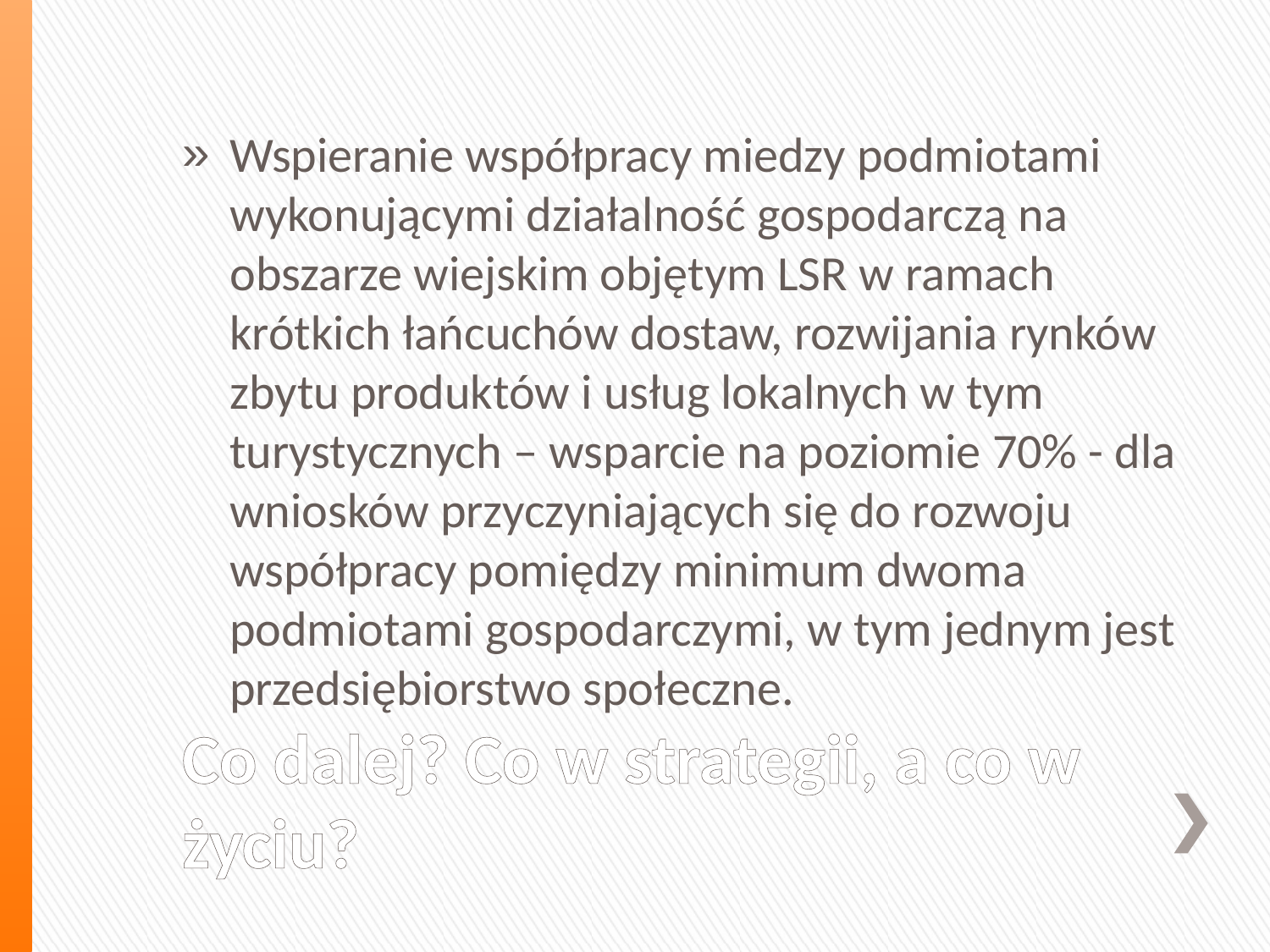

Wspieranie współpracy miedzy podmiotami wykonującymi działalność gospodarczą na obszarze wiejskim objętym LSR w ramach krótkich łańcuchów dostaw, rozwijania rynków zbytu produktów i usług lokalnych w tym turystycznych – wsparcie na poziomie 70% - dla wniosków przyczyniających się do rozwoju współpracy pomiędzy minimum dwoma podmiotami gospodarczymi, w tym jednym jest przedsiębiorstwo społeczne.
# Co dalej? Co w strategii, a co w życiu?